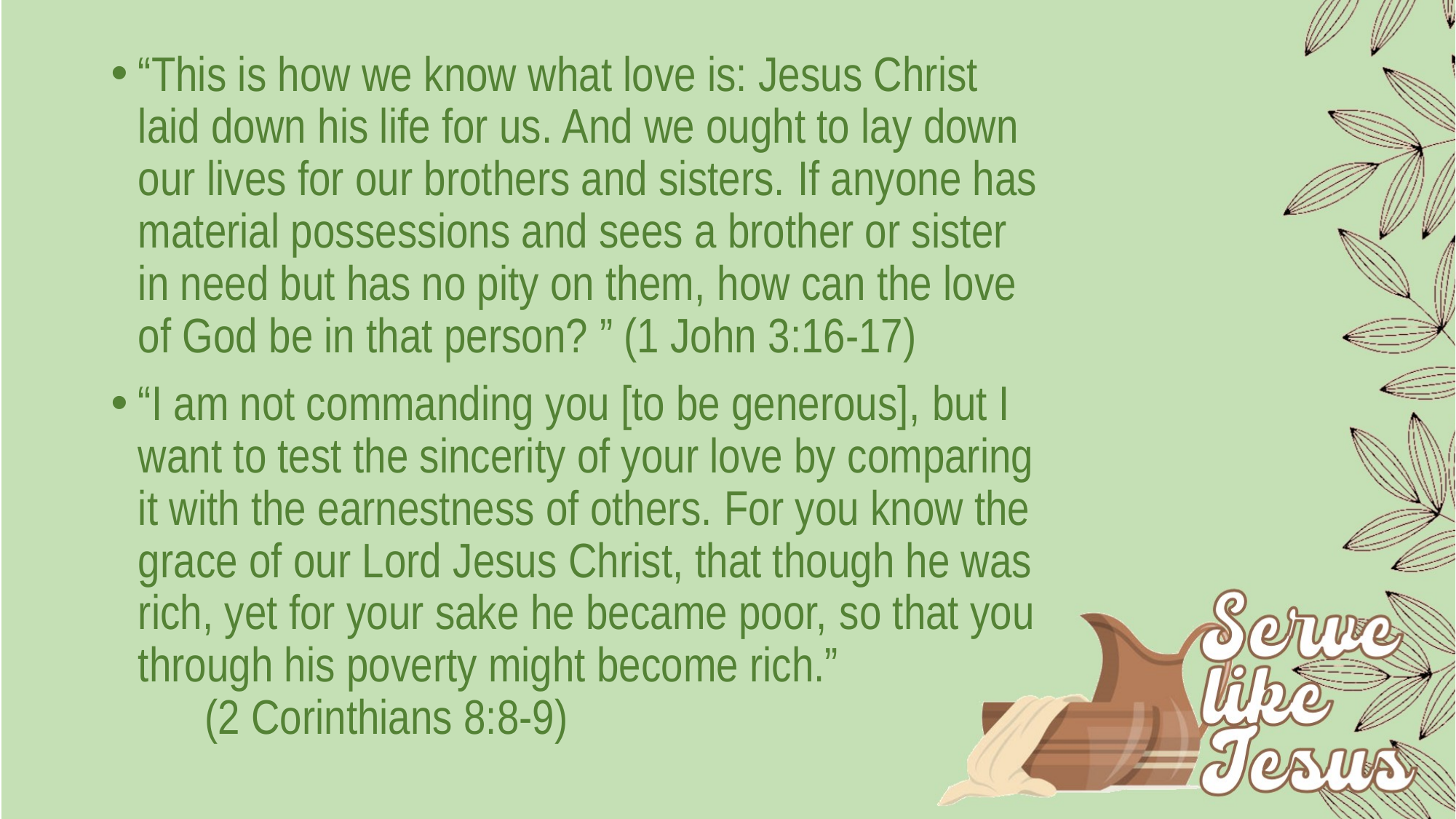

“This is how we know what love is: Jesus Christ laid down his life for us. And we ought to lay down our lives for our brothers and sisters. If anyone has material possessions and sees a brother or sister in need but has no pity on them, how can the love of God be in that person? ” (1 John 3:16-17)
“I am not commanding you [to be generous], but I want to test the sincerity of your love by comparing it with the earnestness of others. For you know the grace of our Lord Jesus Christ, that though he was rich, yet for your sake he became poor, so that you through his poverty might become rich.”                         (2 Corinthians 8:8-9)
#